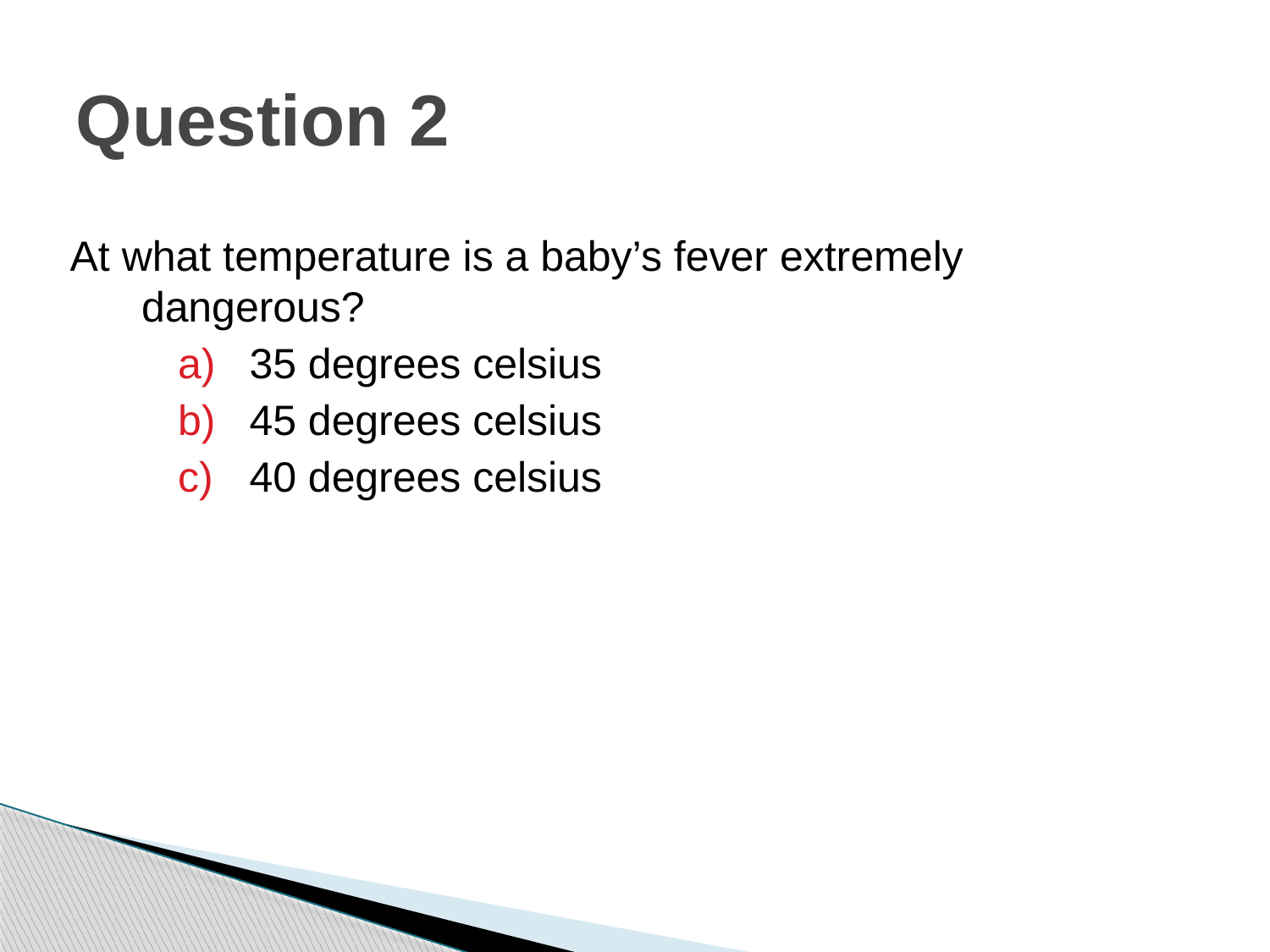

# Question 2
At what temperature is a baby’s fever extremely dangerous?
35 degrees celsius
45 degrees celsius
40 degrees celsius